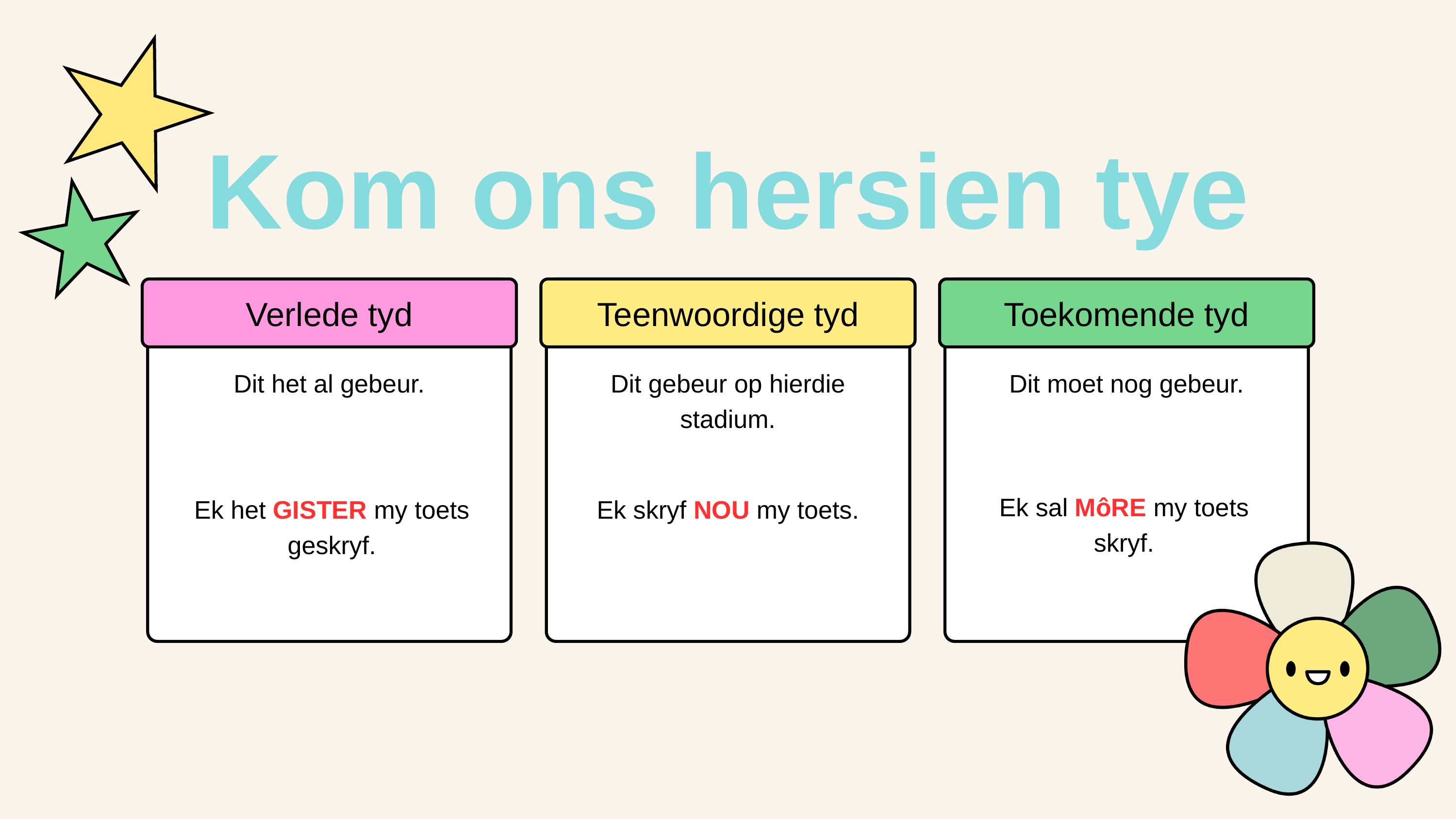

Kom ons hersien tye

Verlede tyd
Teenwoordige tyd
Toekomende tyd
Dit het al gebeur.
Dit gebeur op hierdie stadium.
Dit moet nog gebeur.
Ek sal MôRE my toets skryf.
Ek het GISTER my toets geskryf.
Ek skryf NOU my toets.